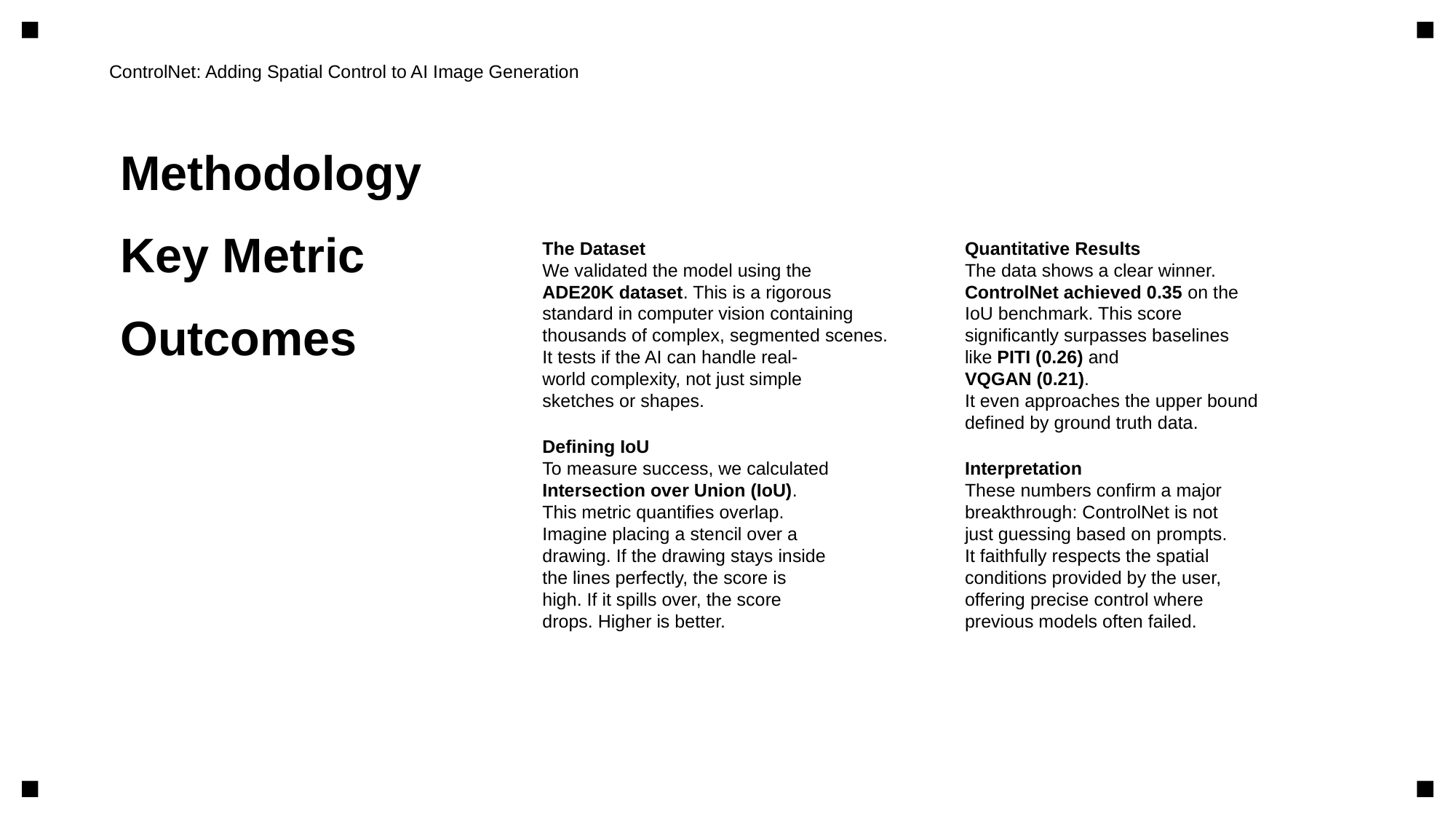

ControlNet: Adding Spatial Control to AI Image Generation
Methodology
Key Metric
Outcomes
The Dataset
We validated the model using the
ADE20K dataset. This is a rigorous
standard in computer vision containing
thousands of complex, segmented scenes.
It tests if the AI can handle real-
world complexity, not just simple
sketches or shapes.
Defining IoU
To measure success, we calculated
Intersection over Union (IoU).
This metric quantifies overlap.
Imagine placing a stencil over a
drawing. If the drawing stays inside
the lines perfectly, the score is
high. If it spills over, the score
drops. Higher is better.
Quantitative Results
The data shows a clear winner.
ControlNet achieved 0.35 on the
IoU benchmark. This score
significantly surpasses baselines
like PITI (0.26) and
VQGAN (0.21).
It even approaches the upper bound
defined by ground truth data.
Interpretation
These numbers confirm a major
breakthrough: ControlNet is not
just guessing based on prompts.
It faithfully respects the spatial
conditions provided by the user,
offering precise control where
previous models often failed.